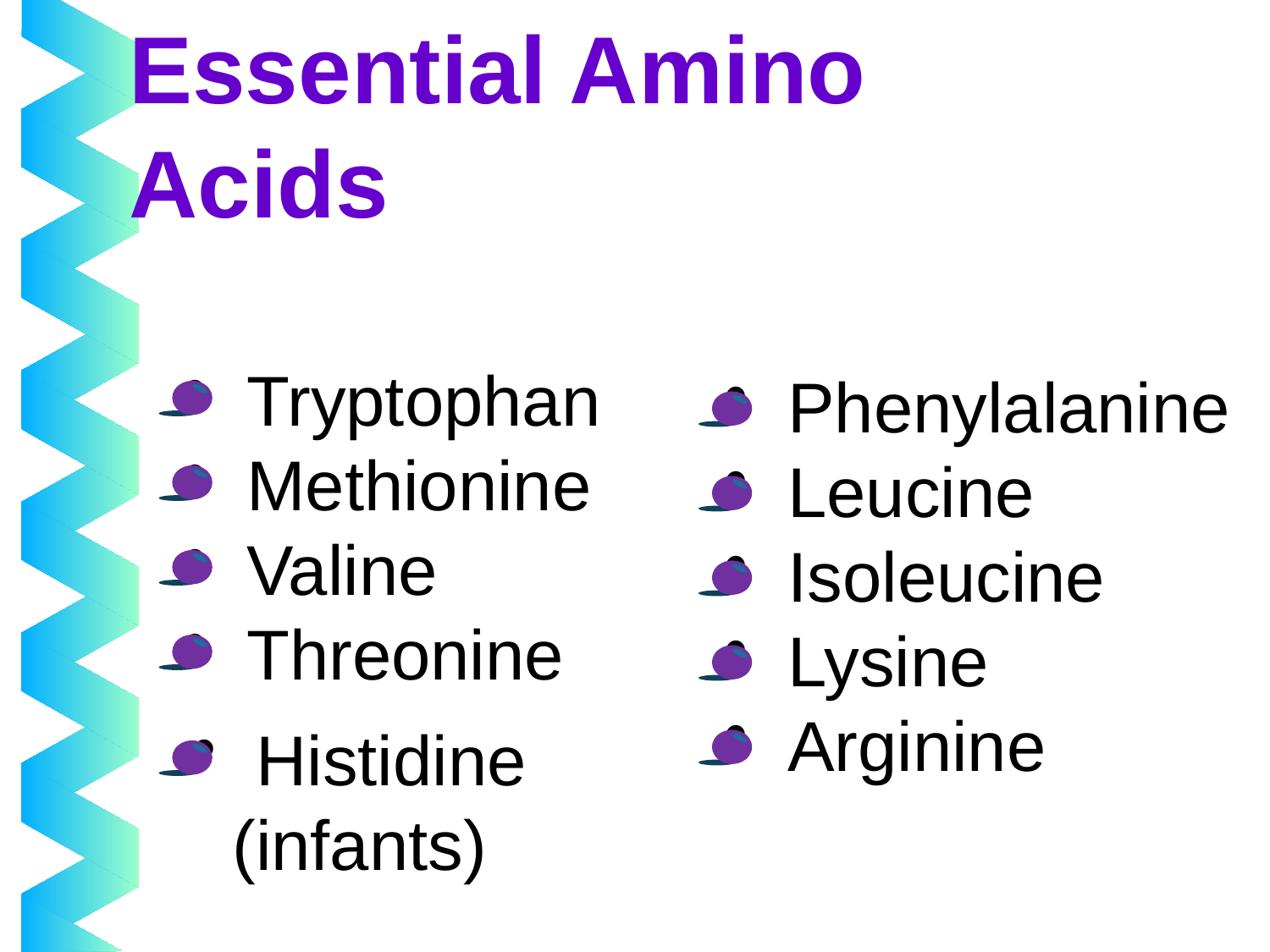

# Essential Amino Acids
Tryptophan
Methionine
Valine
Threonine
Phenylalanine
Leucine
Isoleucine
Lysine
Arginine

Histidine
(infants)